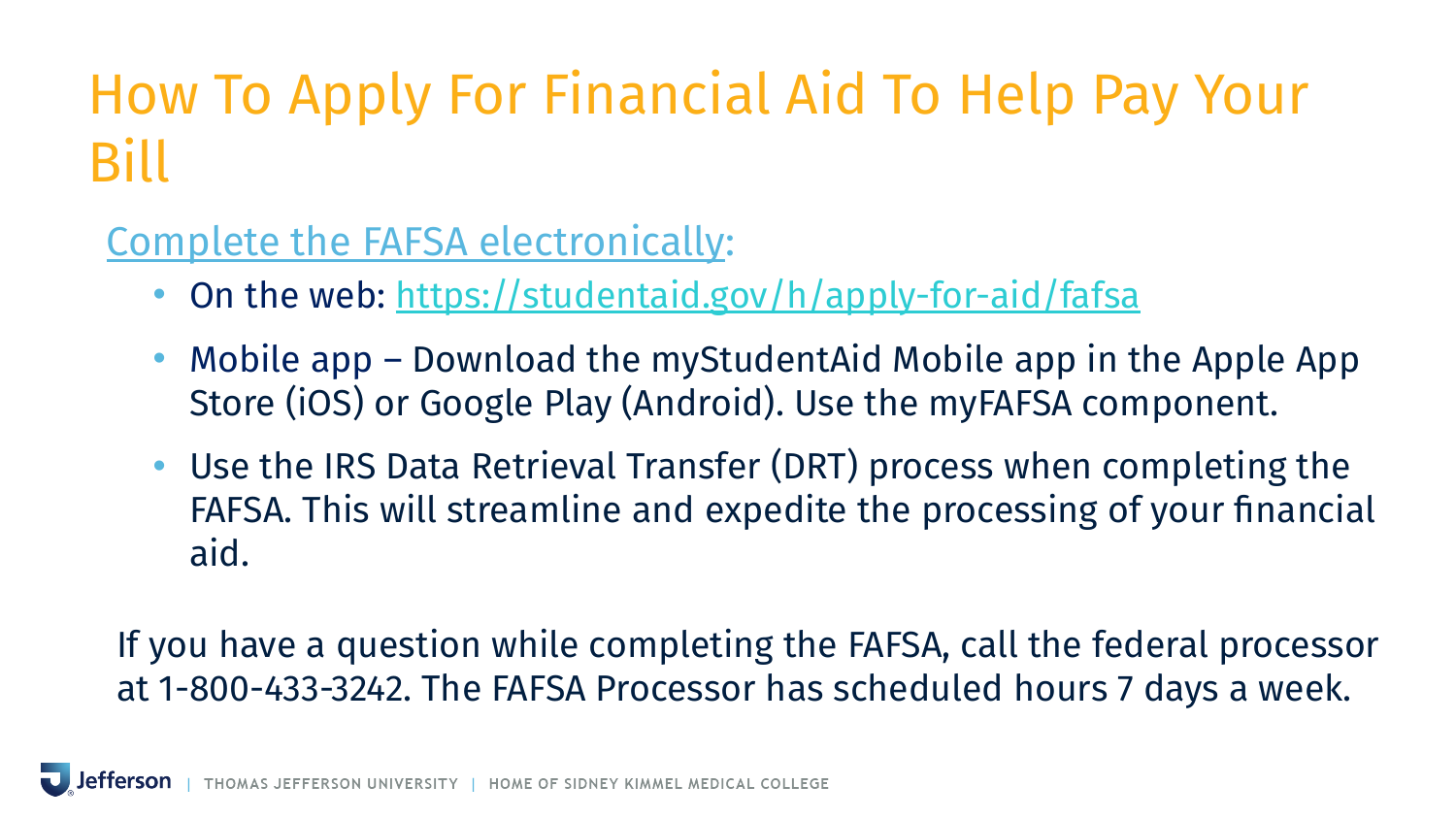

# How To Apply For Financial Aid To Help Pay Your Bill
Complete the FAFSA electronically:
On the web: https://studentaid.gov/h/apply-for-aid/fafsa
Mobile app – Download the myStudentAid Mobile app in the Apple App Store (iOS) or Google Play (Android). Use the myFAFSA component.
Use the IRS Data Retrieval Transfer (DRT) process when completing the FAFSA. This will streamline and expedite the processing of your financial aid.

If you have a question while completing the FAFSA, call the federal processor at 1-800-433-3242. The FAFSA Processor has scheduled hours 7 days a week.